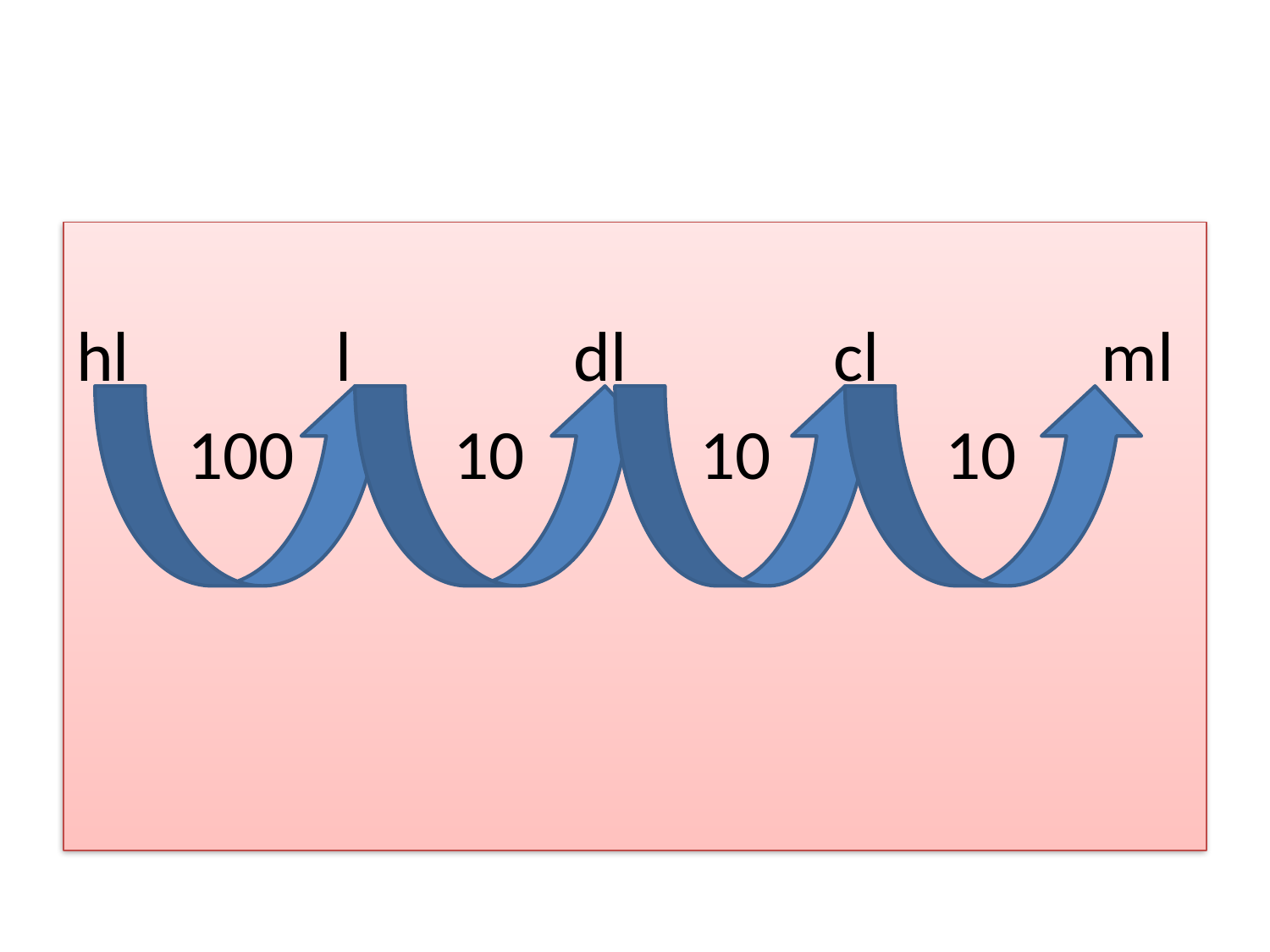

#

hl             l              dl             cl              ml
       100          10           10           10